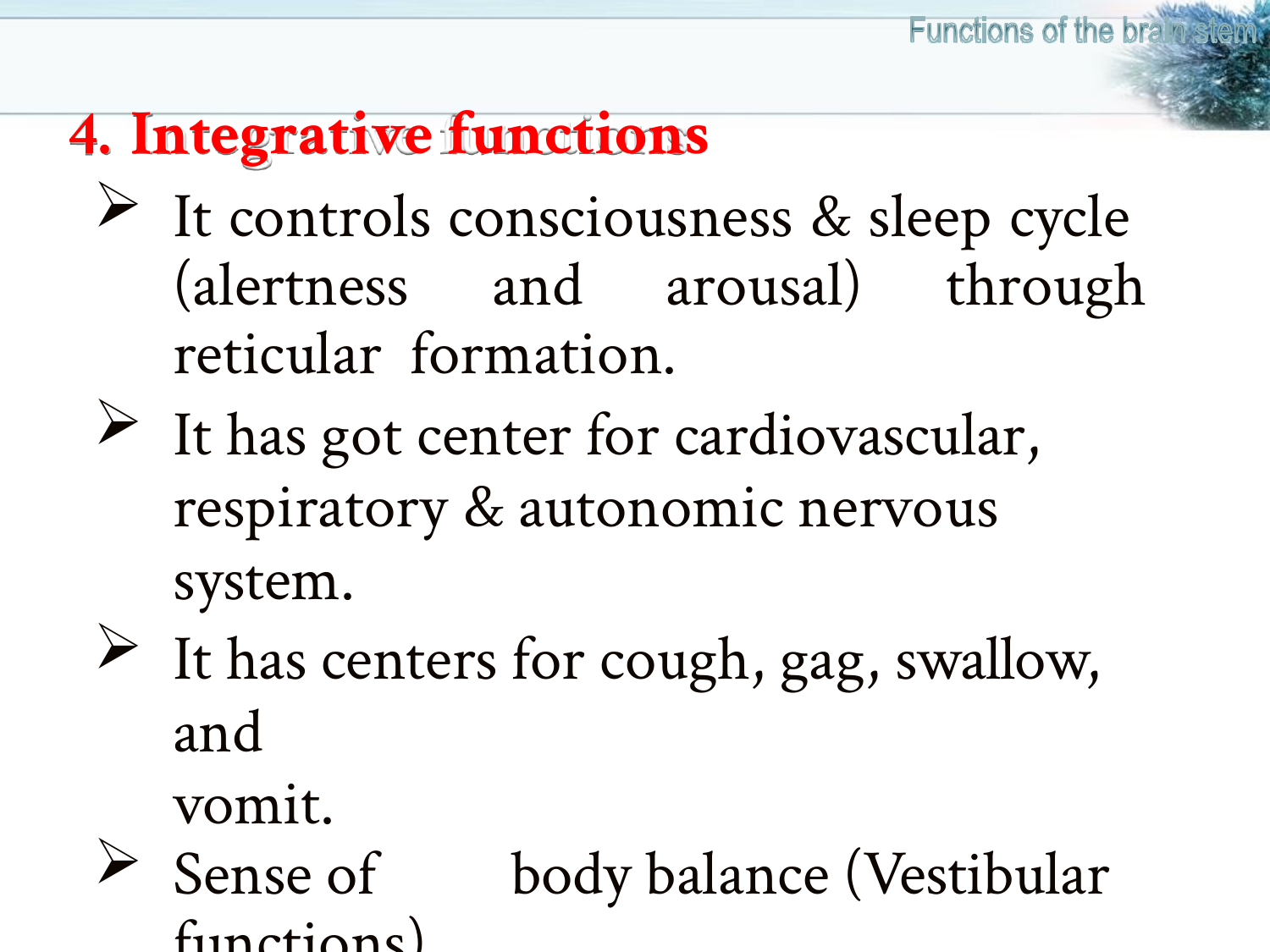

Integrative functions
It controls consciousness & sleep cycle  (alertness and arousal) through reticular  formation.
It has got center for cardiovascular,
respiratory & autonomic nervous system.
It has centers for cough, gag, swallow, and
vomit.
Sense of	body balance (Vestibular
functions)